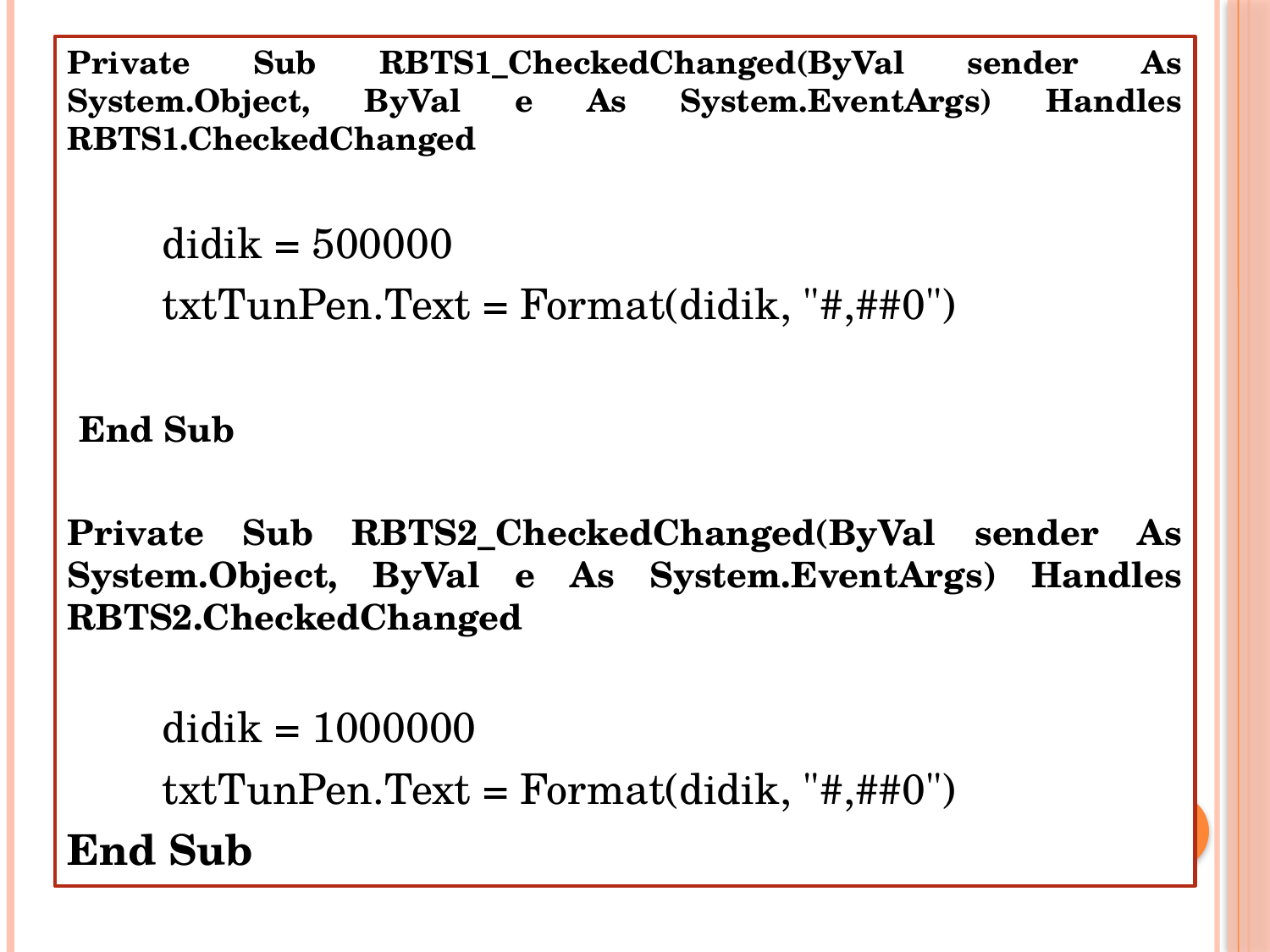

Private Sub RBTS1_CheckedChanged(ByVal sender As System.Object, ByVal e As System.EventArgs) Handles RBTS1.CheckedChanged

        didik = 500000
        txtTunPen.Text = Format(didik, "#,##0")

 End Sub

Private Sub RBTS2_CheckedChanged(ByVal sender As System.Object, ByVal e As System.EventArgs) Handles RBTS2.CheckedChanged

        didik = 1000000
        txtTunPen.Text = Format(didik, "#,##0")
End Sub